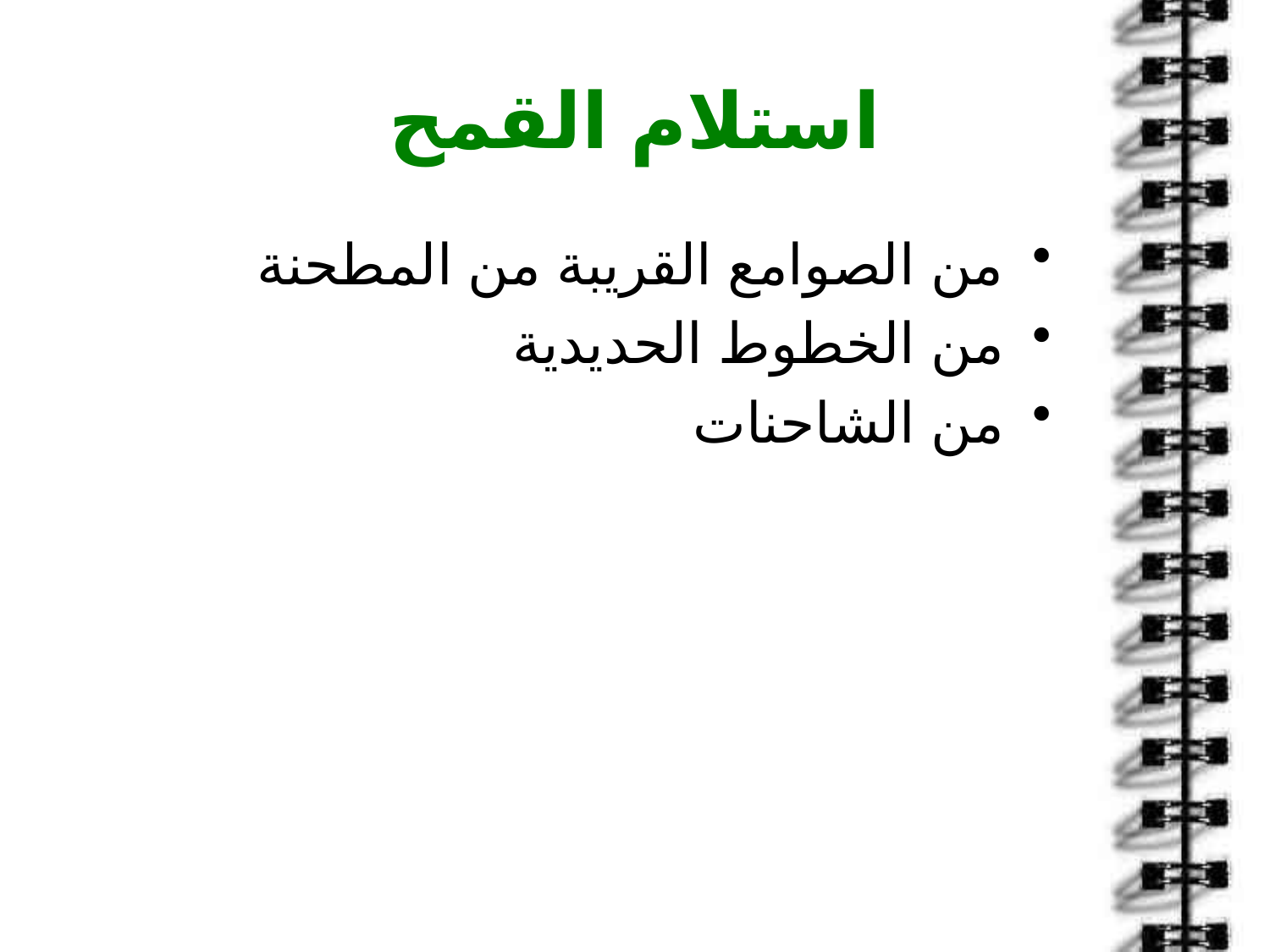

# استلام القمح
من الصوامع القريبة من المطحنة
من الخطوط الحديدية
من الشاحنات